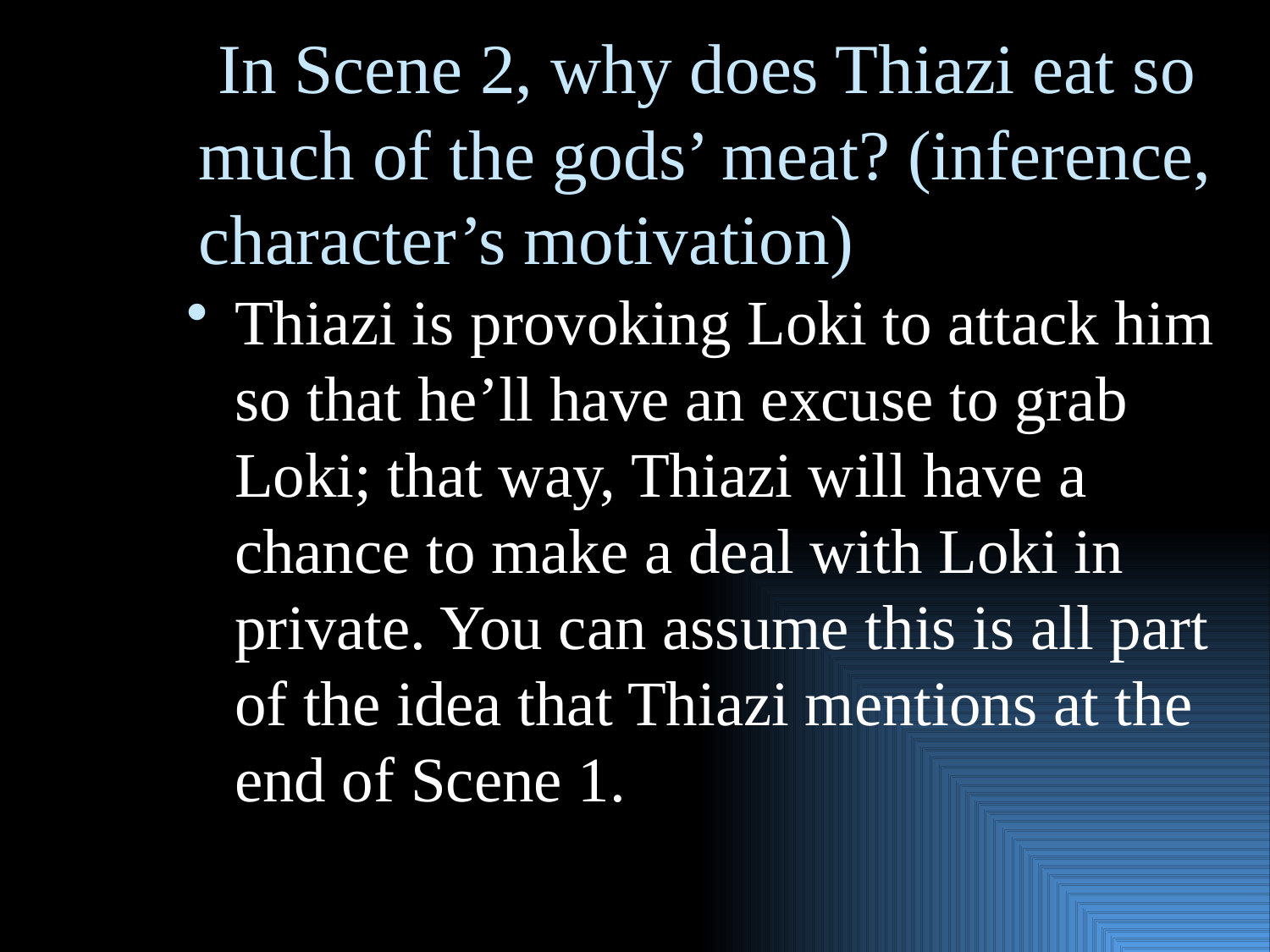

# In Scene 2, why does Thiazi eat so much of the gods’ meat? (inference, character’s motivation)
Thiazi is provoking Loki to attack him so that he’ll have an excuse to grab Loki; that way, Thiazi will have a chance to make a deal with Loki in private. You can assume this is all part of the idea that Thiazi mentions at the end of Scene 1.